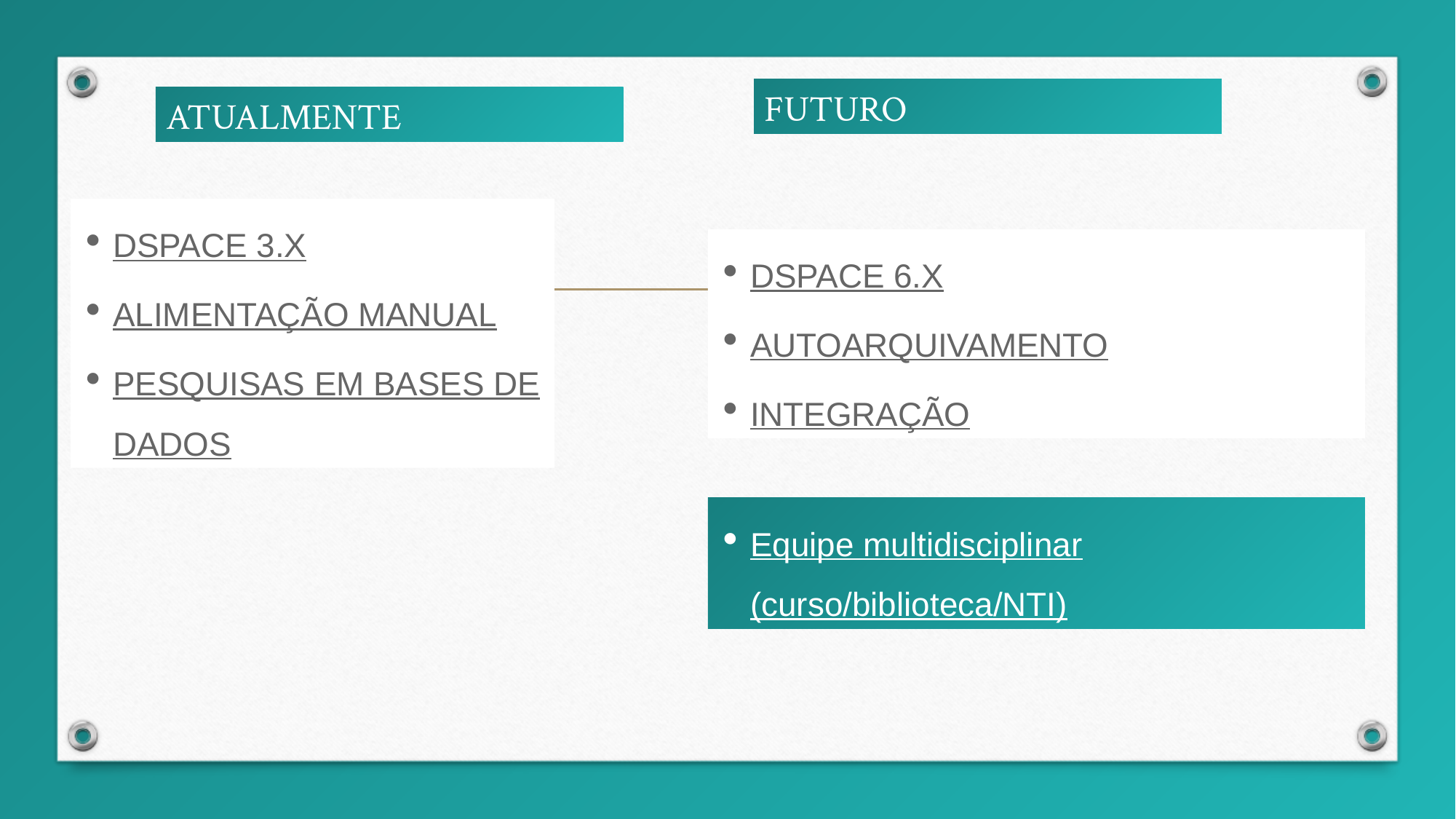

FUTURO
ATUALMENTE
DSPACE 3.X
ALIMENTAÇÃO MANUAL
PESQUISAS EM BASES DE DADOS
DSPACE 6.X
AUTOARQUIVAMENTO
INTEGRAÇÃO
Equipe multidisciplinar (curso/biblioteca/NTI)